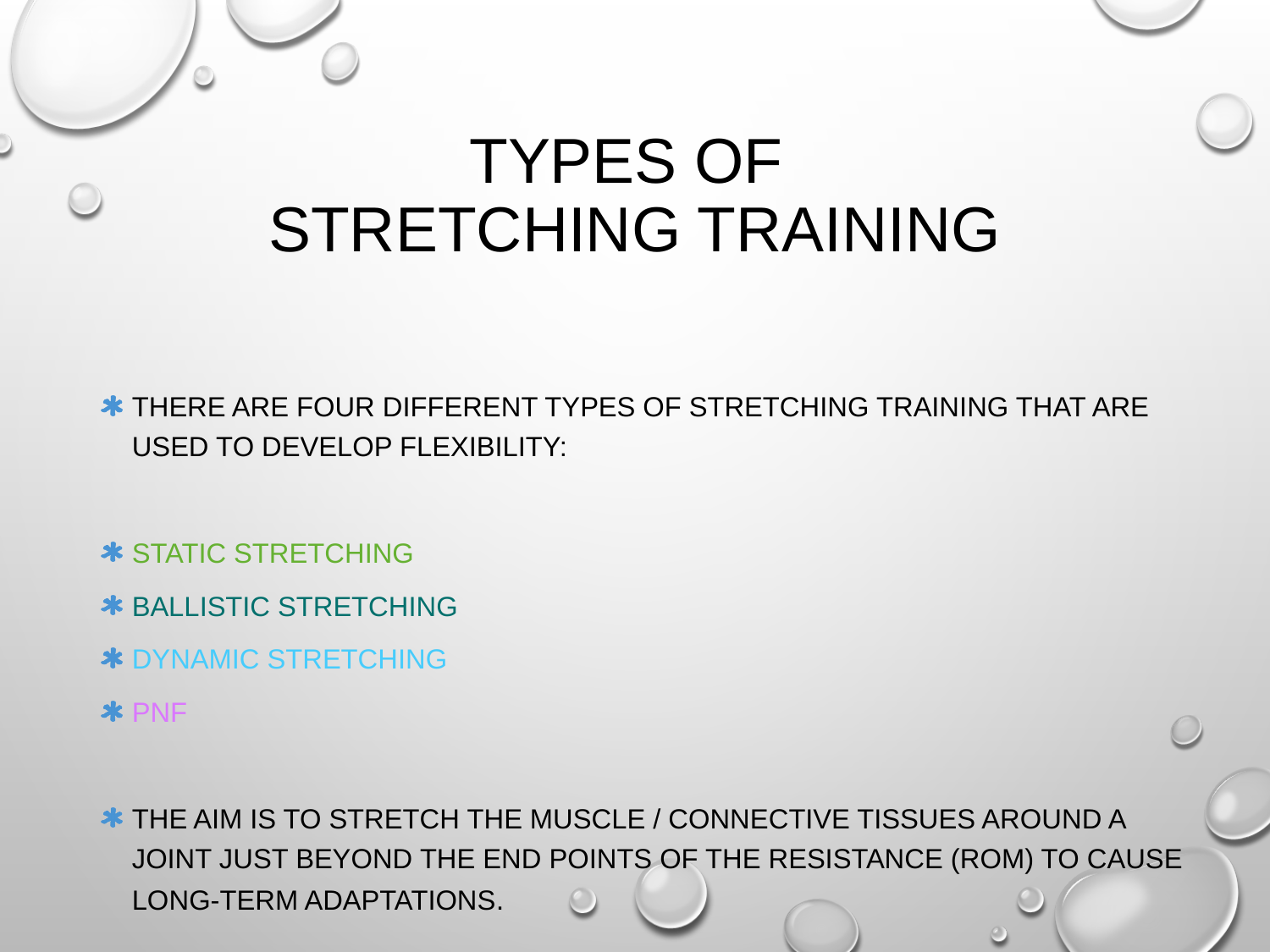

# Types of Stretching Training
There are four different types of stretching training that are used to develop flexibility:

Static Stretching
Ballistic Stretching
Dynamic Stretching
PNF

The aim is to stretch the muscle / connective tissues around a joint just beyond the end points of the resistance (RoM) to cause long-term adaptations.